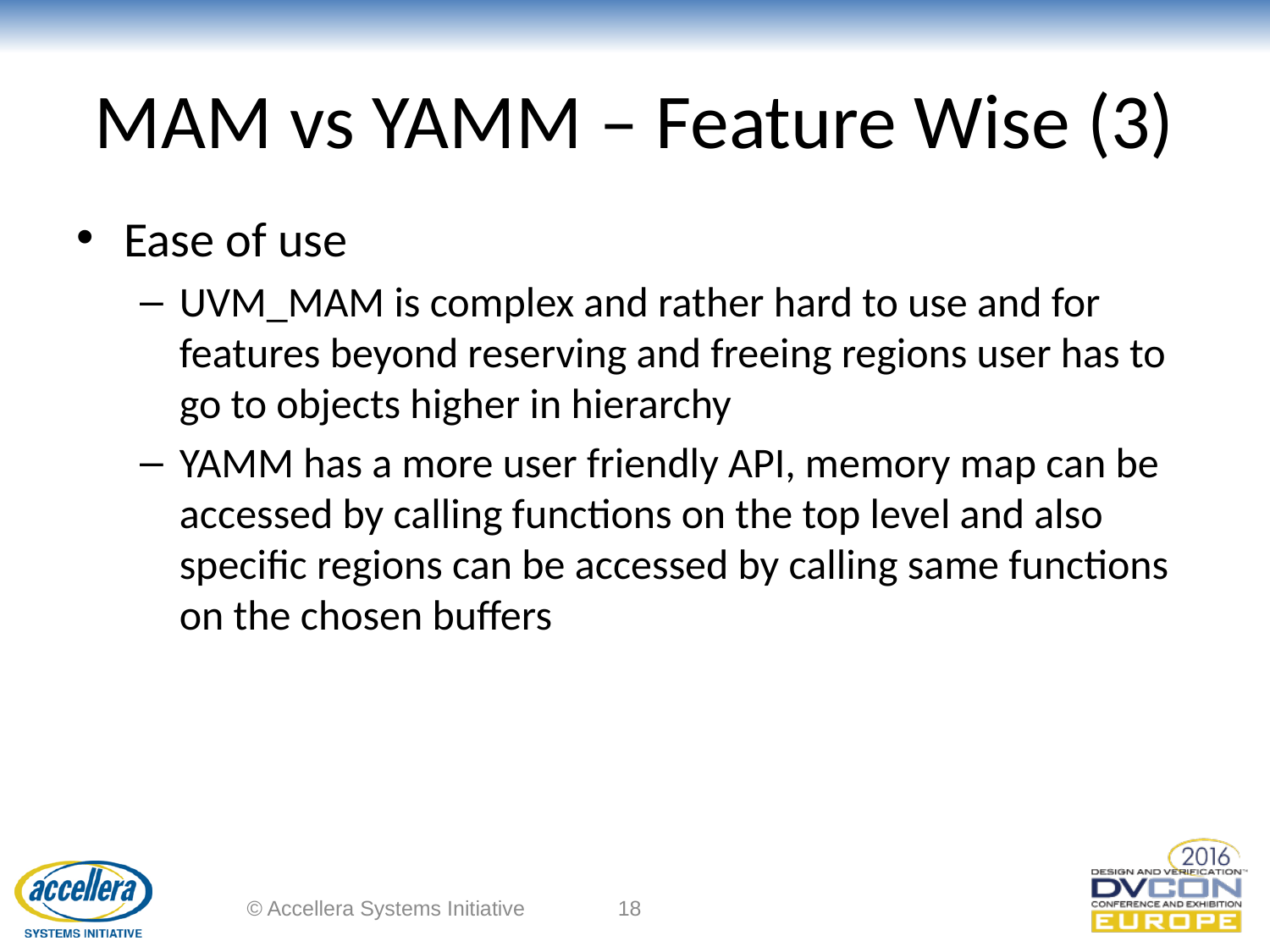

# MAM vs YAMM – Feature Wise (3)
Ease of use
UVM_MAM is complex and rather hard to use and for features beyond reserving and freeing regions user has to go to objects higher in hierarchy
YAMM has a more user friendly API, memory map can be accessed by calling functions on the top level and also specific regions can be accessed by calling same functions on the chosen buffers
© Accellera Systems Initiative
18